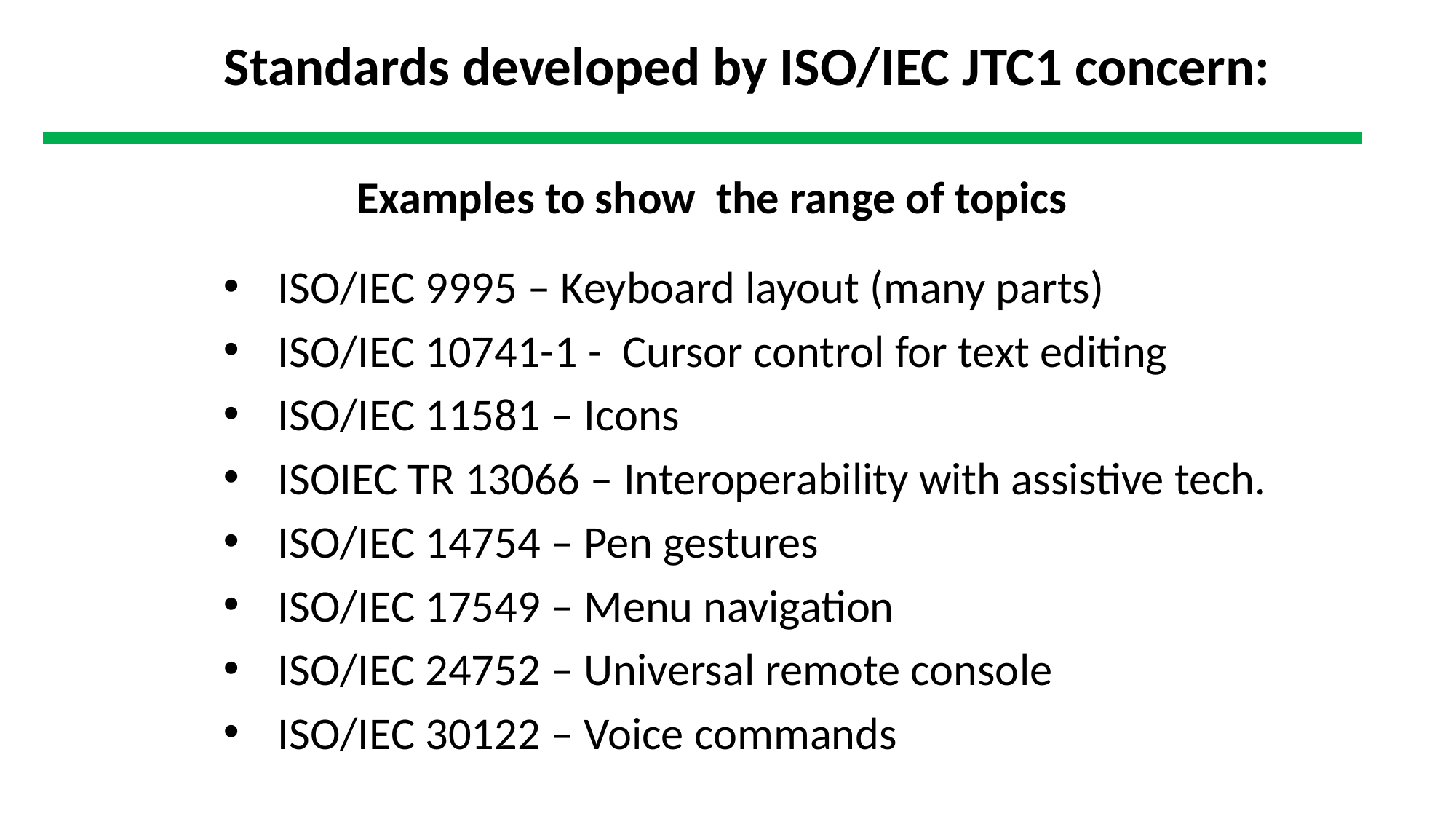

Standards developed by ISO/IEC JTC1 concern:
Examples to show  the range of topics
ISO/IEC 9995 – Keyboard layout (many parts)
ISO/IEC 10741-1 -  Cursor control for text editing
ISO/IEC 11581 – Icons
ISOIEC TR 13066 – Interoperability with assistive tech.
ISO/IEC 14754 – Pen gestures
ISO/IEC 17549 – Menu navigation
ISO/IEC 24752 – Universal remote console
ISO/IEC 30122 – Voice commands